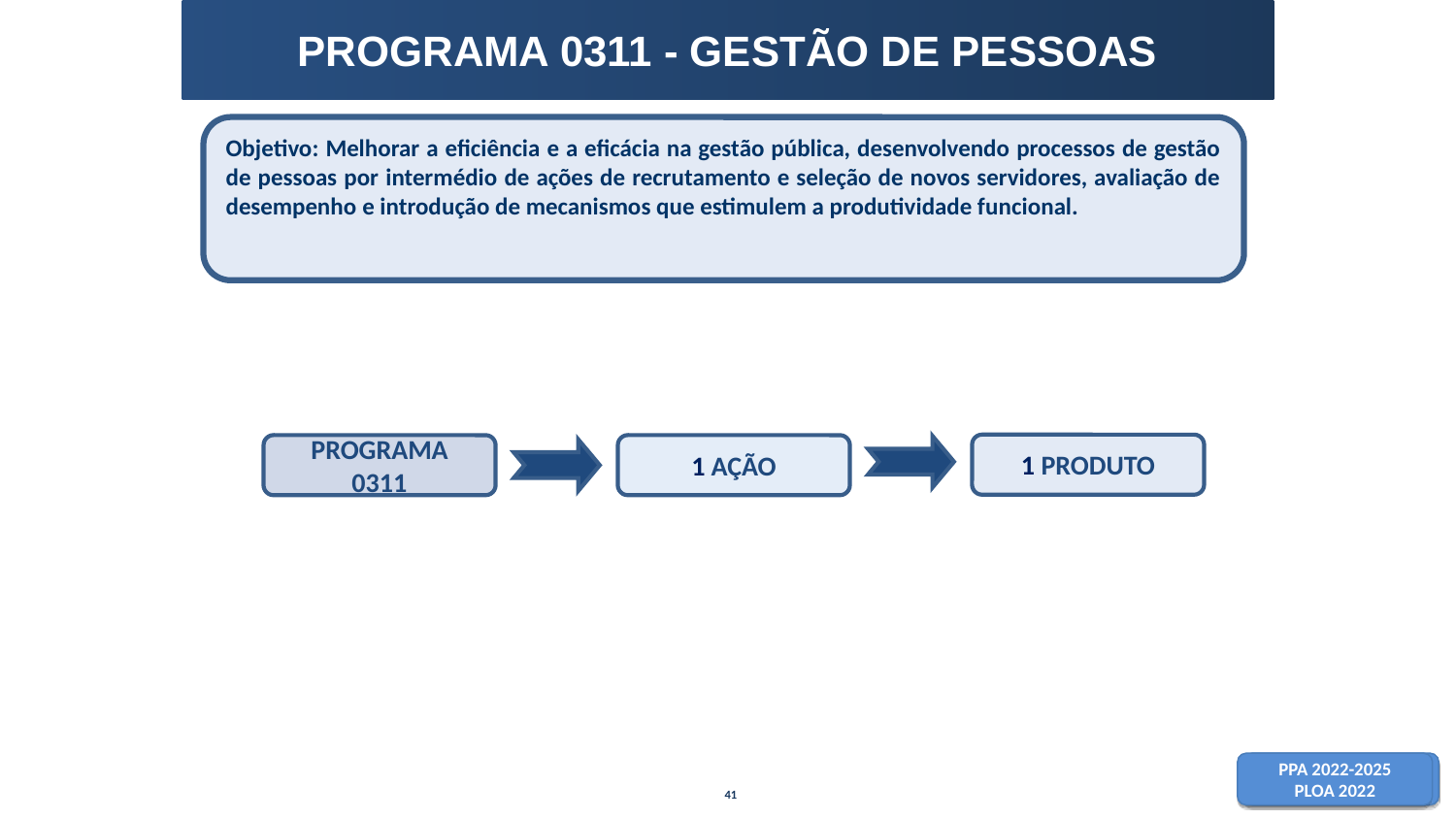

# PROGRAMA 0311 - GESTÃO DE PESSOAS
Objetivo: Melhorar a eficiência e a eficácia na gestão pública, desenvolvendo processos de gestão de pessoas por intermédio de ações de recrutamento e seleção de novos servidores, avaliação de desempenho e introdução de mecanismos que estimulem a produtividade funcional.
1 PRODUTO
PROGRAMA 0311
1 AÇÃO

41